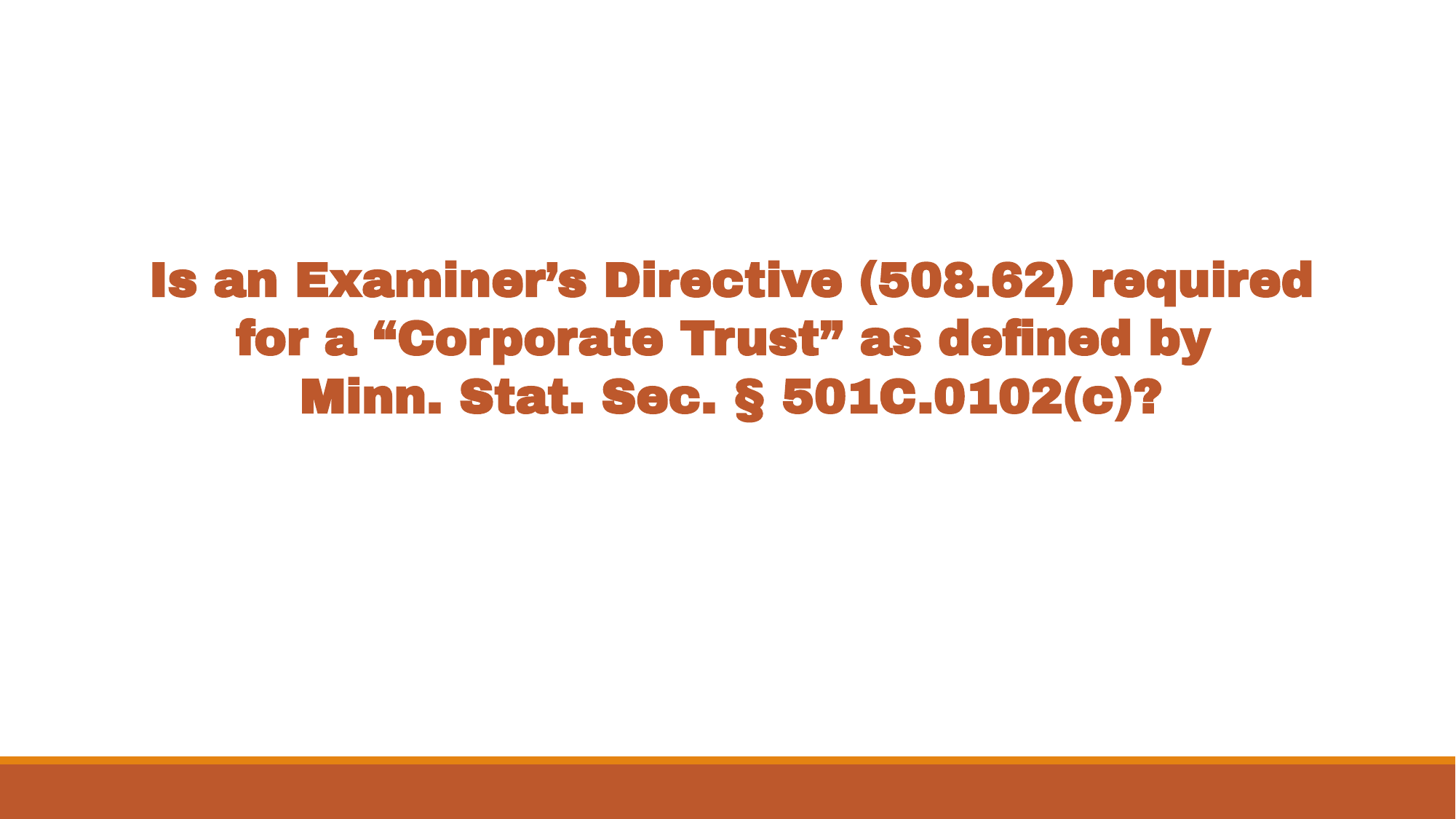

Is an Examiner’s Directive (508.62) required for a “Corporate Trust” as defined by
Minn. Stat. Sec. § 501C.0102(c)?